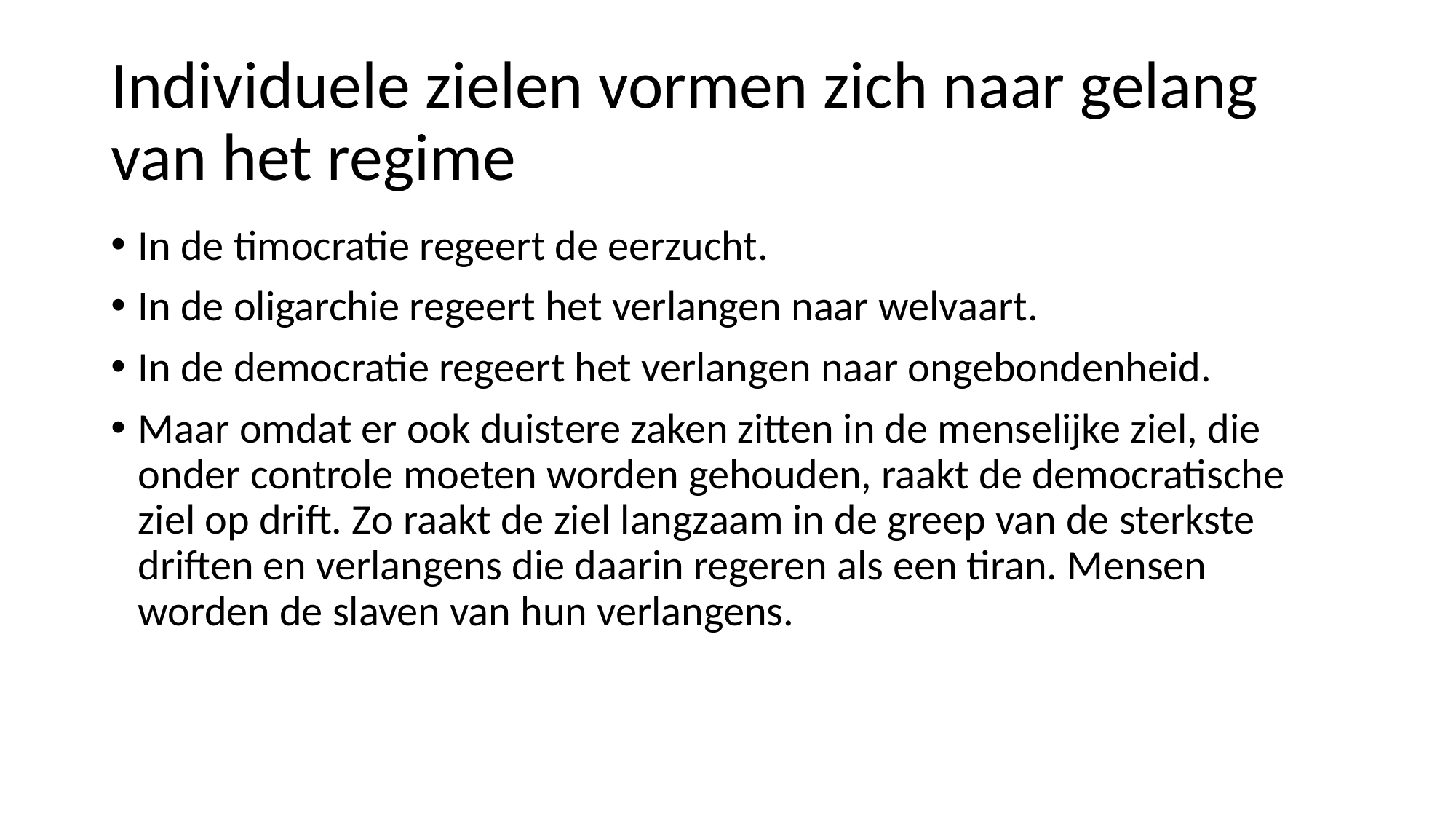

# Individuele zielen vormen zich naar gelang van het regime
In de timocratie regeert de eerzucht.
In de oligarchie regeert het verlangen naar welvaart.
In de democratie regeert het verlangen naar ongebondenheid.
Maar omdat er ook duistere zaken zitten in de menselijke ziel, die onder controle moeten worden gehouden, raakt de democratische ziel op drift. Zo raakt de ziel langzaam in de greep van de sterkste driften en verlangens die daarin regeren als een tiran. Mensen worden de slaven van hun verlangens.